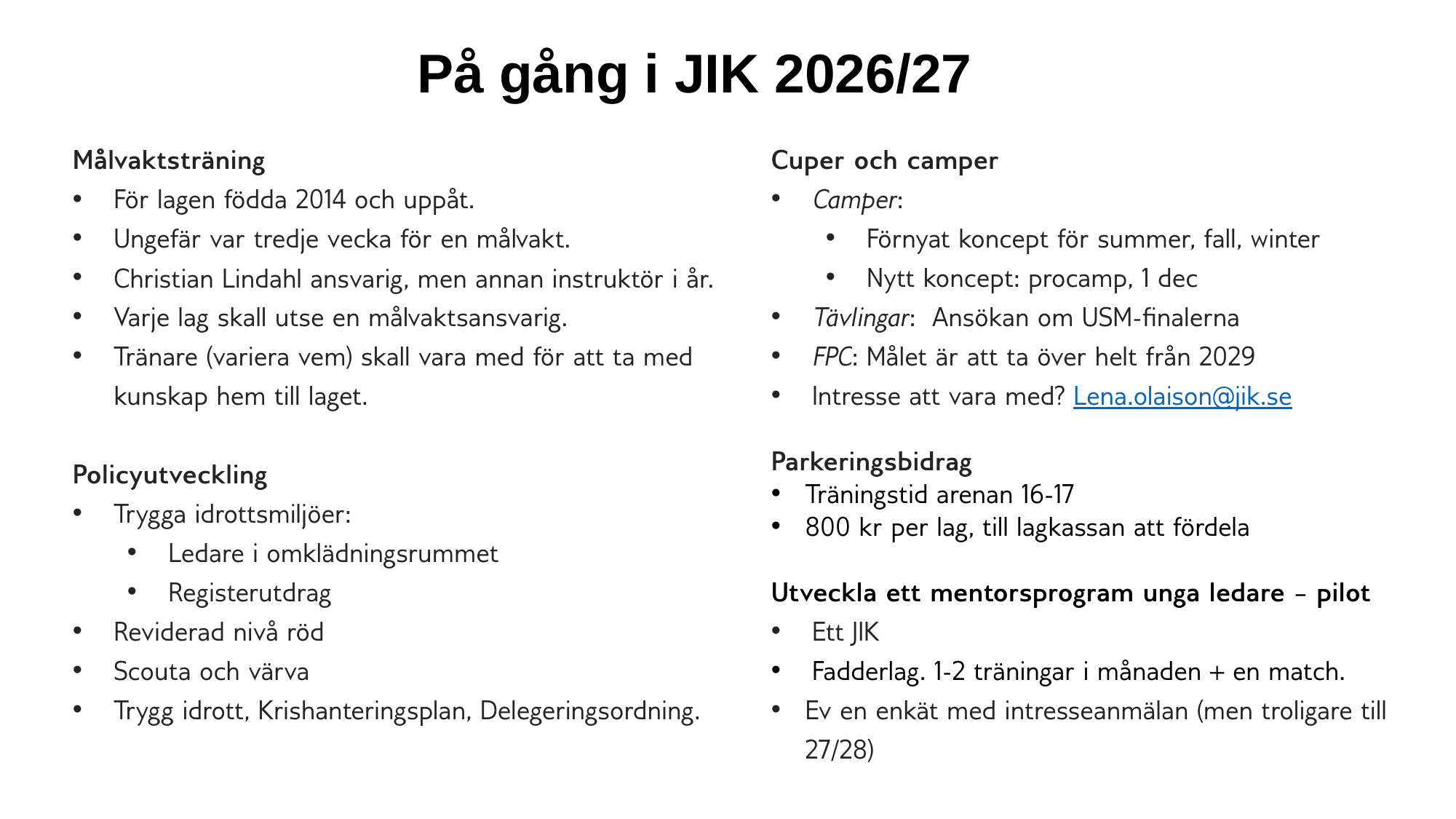

På gång i JIK 2026/27
Cuper och camper
Camper:
Förnyat koncept för summer, fall, winter
Nytt koncept: procamp, 1 dec
Tävlingar:  Ansökan om USM-finalerna
FPC: Målet är att ta över helt från 2029
Intresse att vara med? Lena.olaison@jik.se

Parkeringsbidrag
Träningstid arenan 16-17
800 kr per lag, till lagkassan att fördela

Utveckla ett mentorsprogram unga ledare – pilot
Ett JIK
Fadderlag. 1-2 träningar i månaden + en match.
Ev en enkät med intresseanmälan (men troligare till 27/28)

Målvaktsträning
För lagen födda 2014 och uppåt.
Ungefär var tredje vecka för en målvakt.
Christian Lindahl ansvarig, men annan instruktör i år.
Varje lag skall utse en målvaktsansvarig.
Tränare (variera vem) skall vara med för att ta med kunskap hem till laget.

Policyutveckling
Trygga idrottsmiljöer:
Ledare i omklädningsrummet
Registerutdrag
Reviderad nivå röd
Scouta och värva
Trygg idrott, Krishanteringsplan, Delegeringsordning.